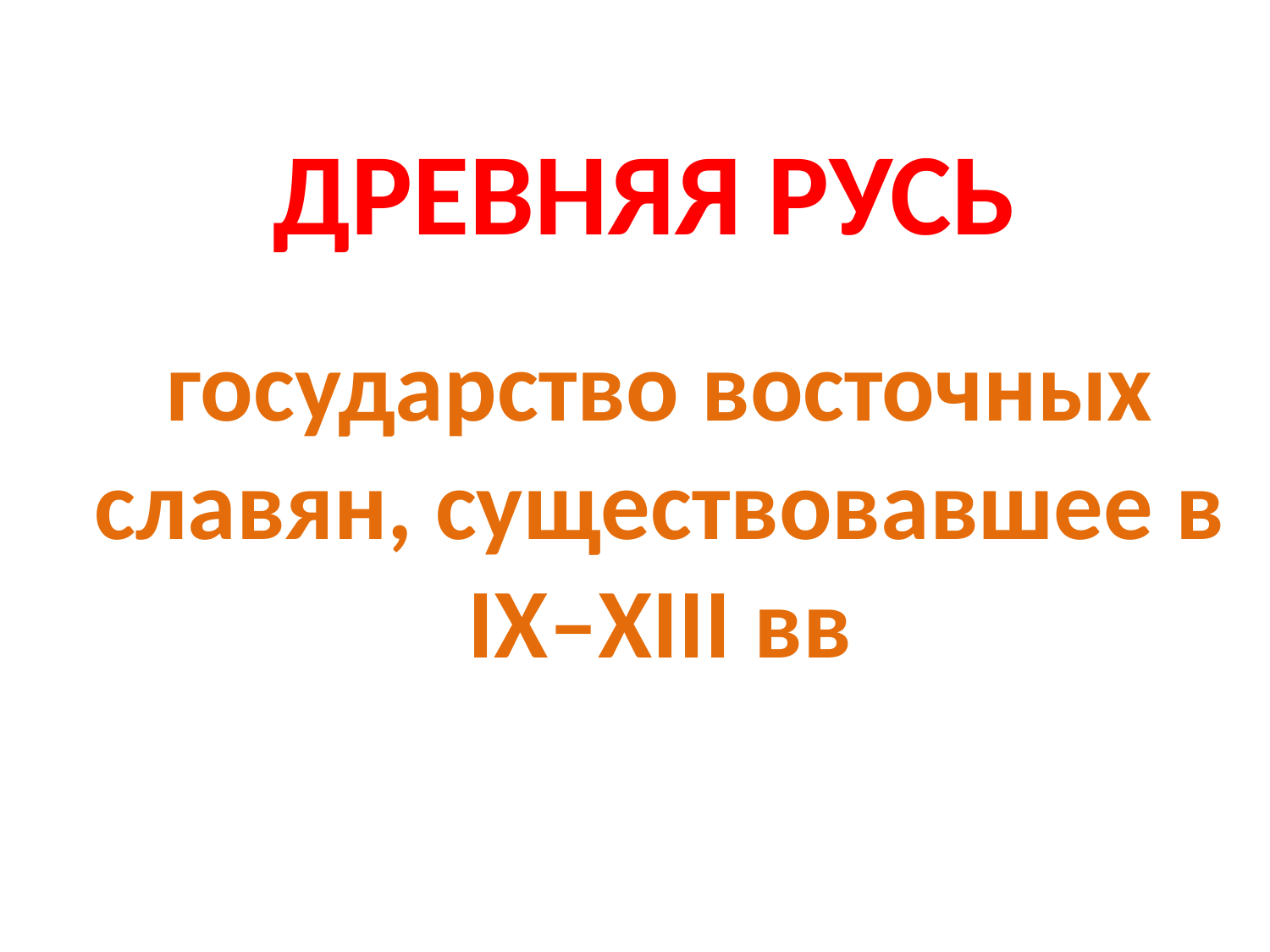

# ДРЕВНЯЯ РУСЬ
государство восточных славян, существовавшее в IX–XIII вв